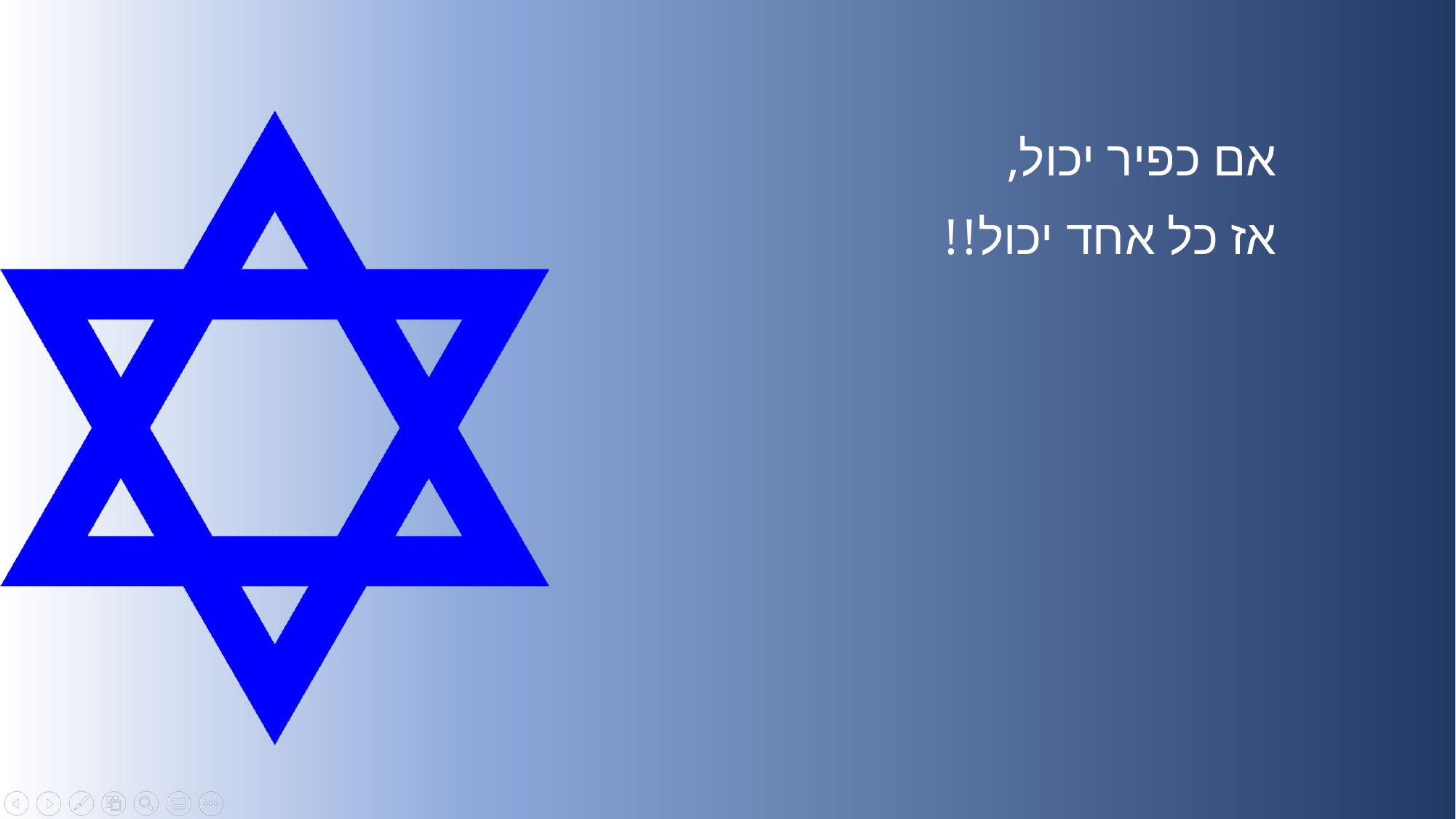

אם כפיר יכול,
אז כל אחד יכול!!